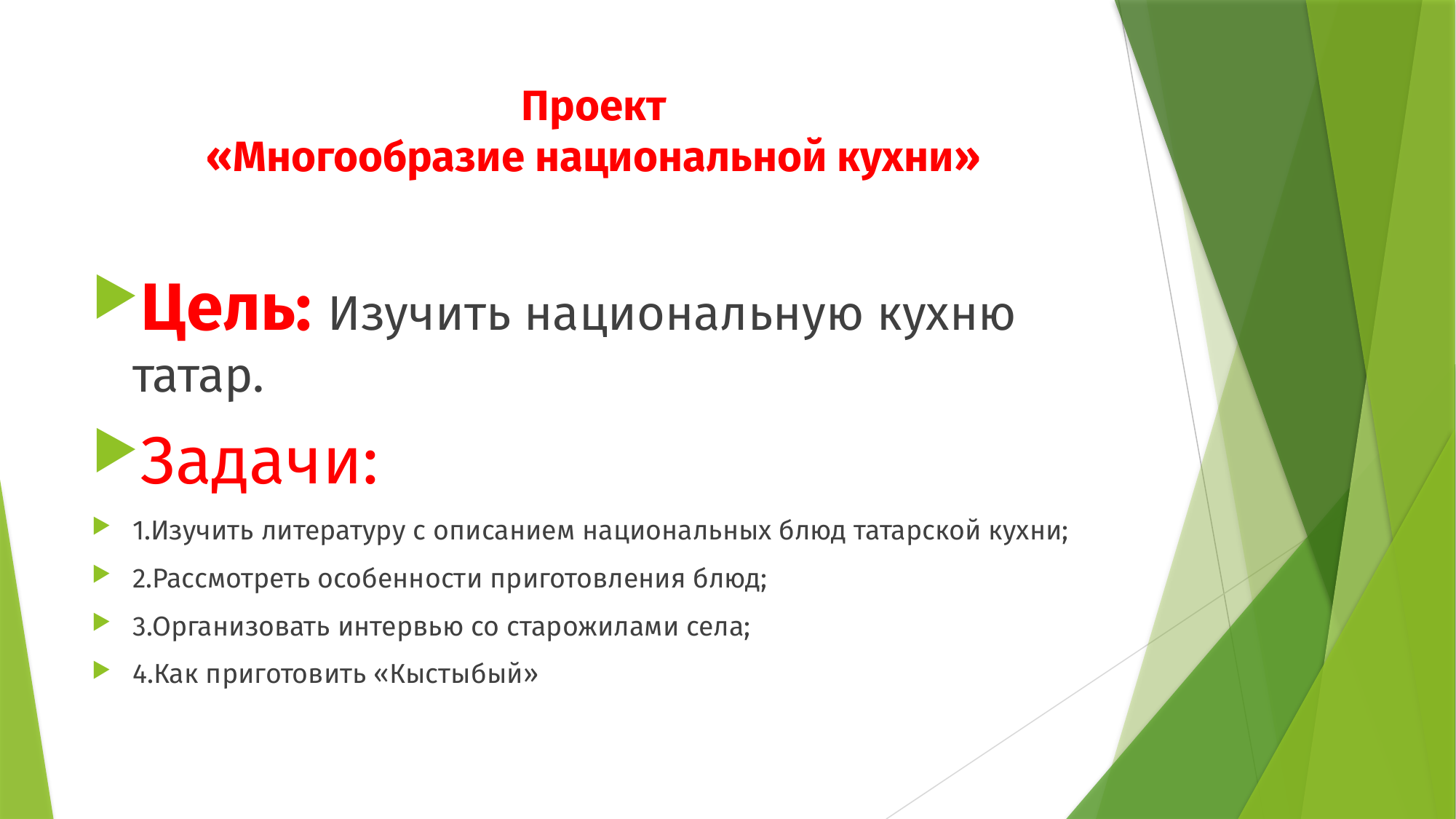

# Проект «Многообразие национальной кухни»
Цель: Изучить национальную кухню татар.
Задачи:
1.Изучить литературу с описанием национальных блюд татарской кухни;
2.Рассмотреть особенности приготовления блюд;
3.Организовать интервью со старожилами села;
4.Как приготовить «Кыстыбый»